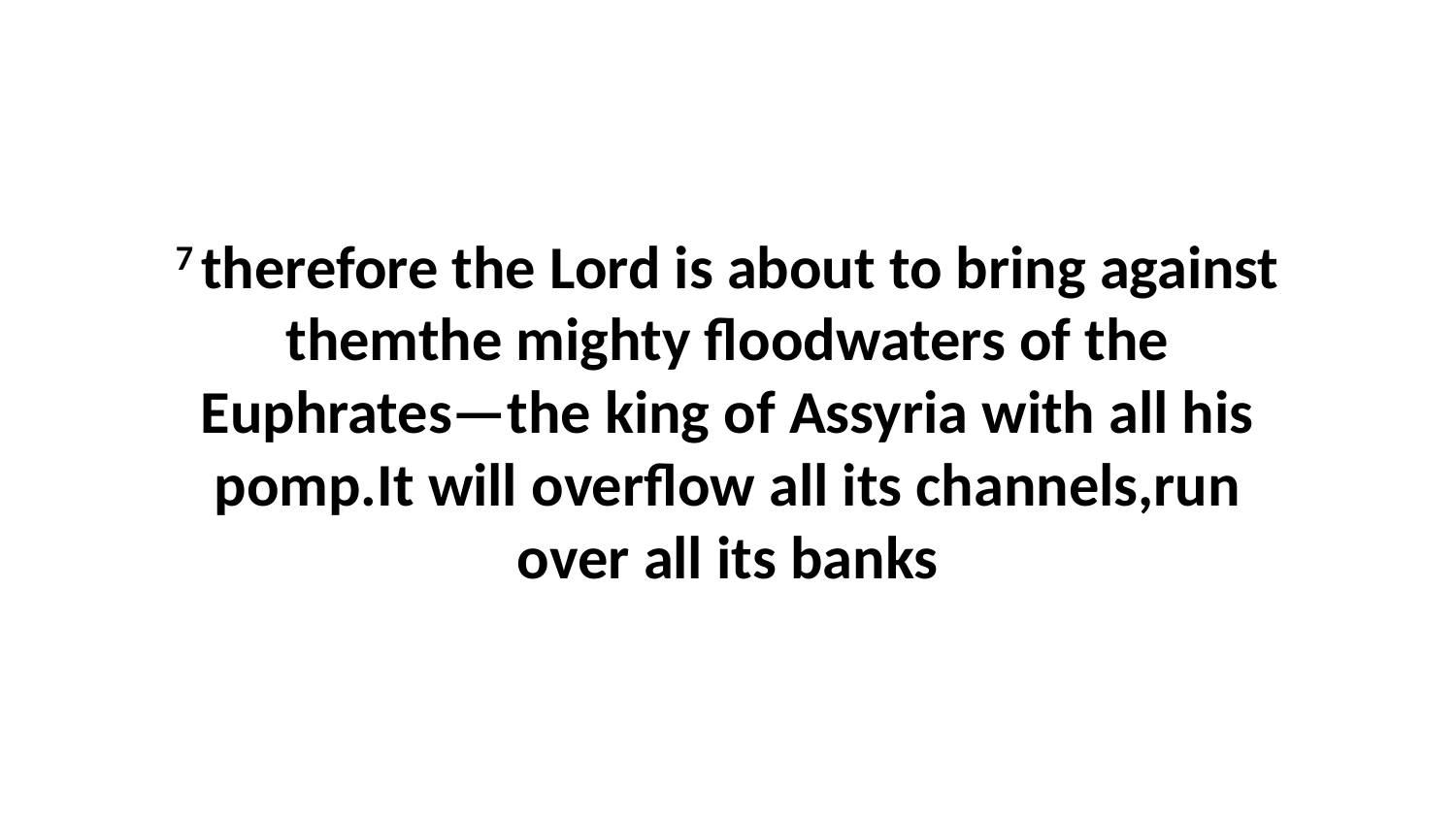

7 therefore the Lord is about to bring against themthe mighty floodwaters of the Euphrates—the king of Assyria with all his pomp.It will overflow all its channels,run over all its banks